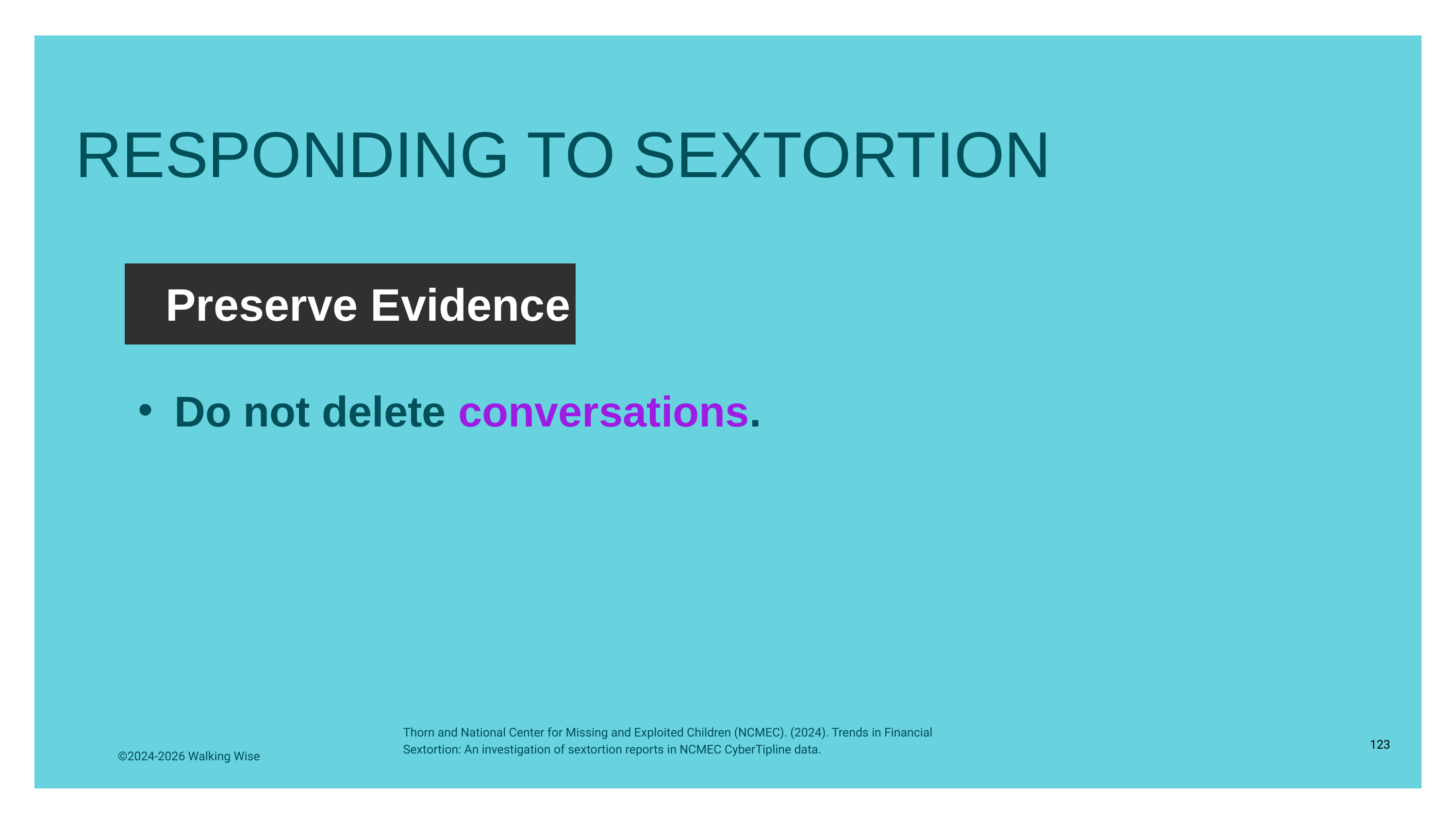

LESSON PLANS
RESPONDING TO SEXTORTION

Preserve Evidence
Do not delete conversations.
Thorn and National Center for Missing and Exploited Children (NCMEC). (2024). Trends in Financial Sextortion: An investigation of sextortion reports in NCMEC CyberTipline data.

123
©2024-2026 Walking Wise
3